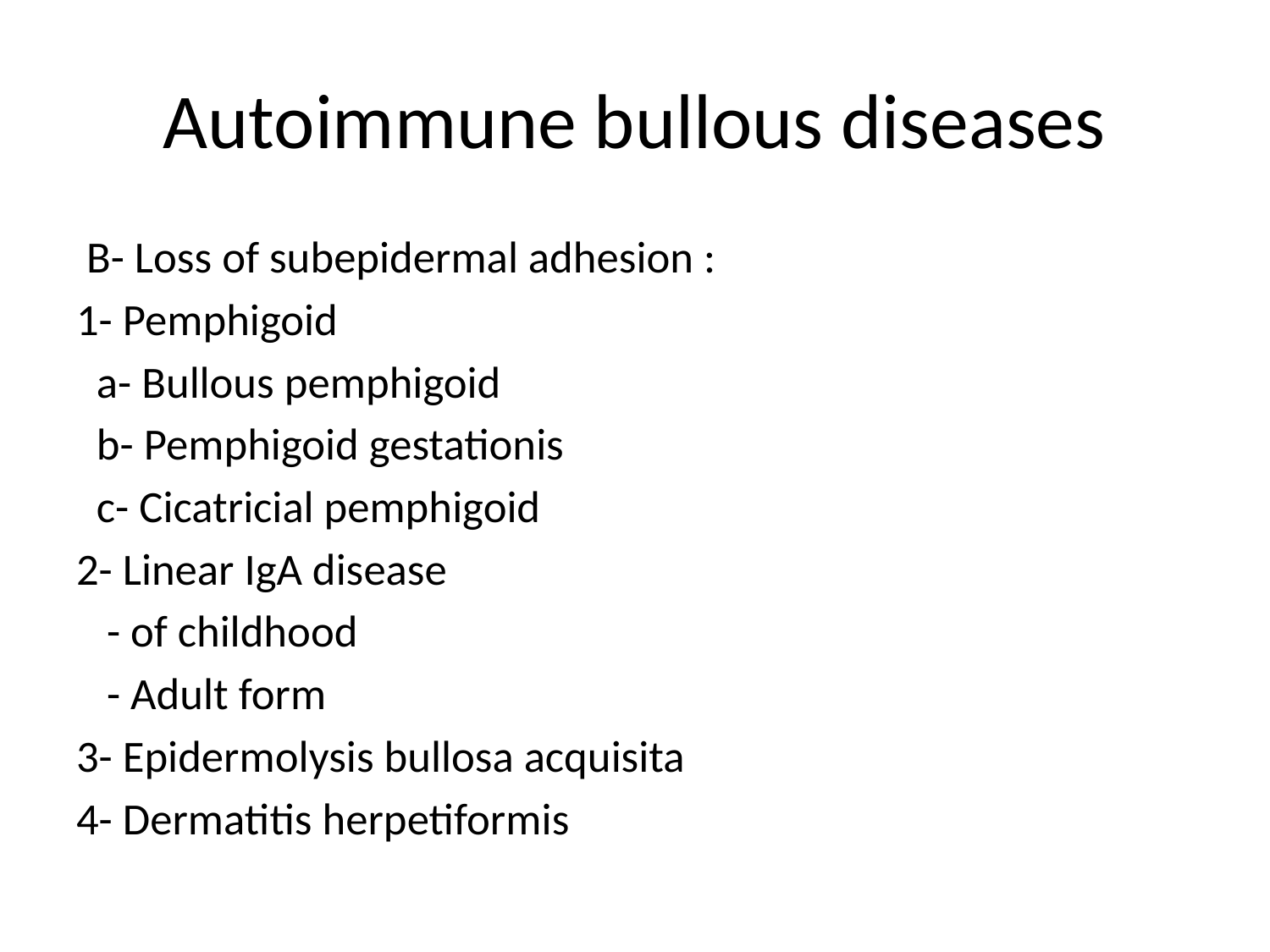

# Autoimmune bullous diseases
 B- Loss of subepidermal adhesion :
1- Pemphigoid
  a- Bullous pemphigoid
  b- Pemphigoid gestationis
  c- Cicatricial pemphigoid
2- Linear IgA disease
   - of childhood
   - Adult form
3- Epidermolysis bullosa acquisita
4- Dermatitis herpetiformis